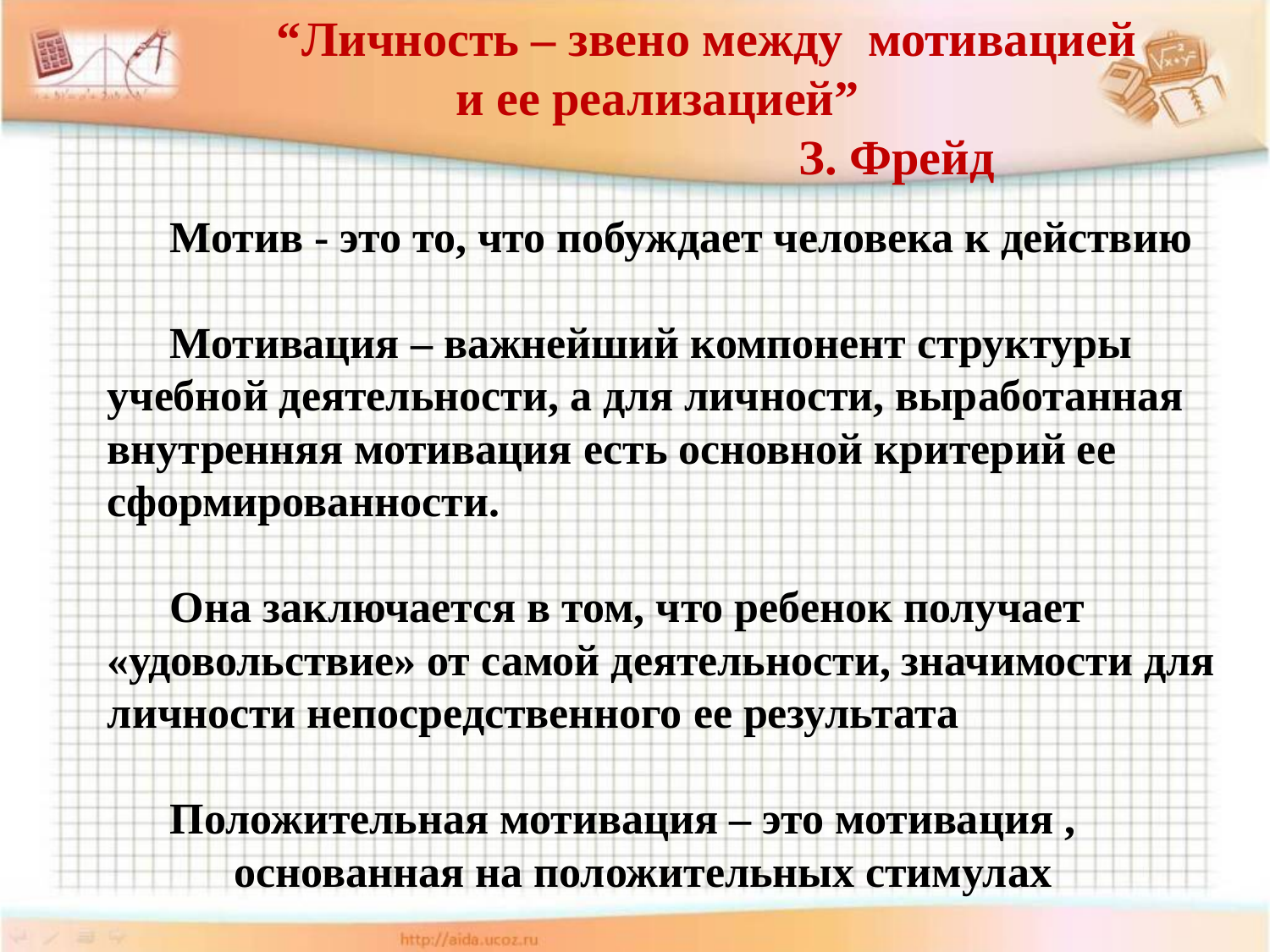

“Личность – звено между  мотивацией
 и ее реализацией”
                                       З. Фрейд

Мотив - это то, что побуждает человека к действию

Мотивация – важнейший компонент структуры учебной деятельности, а для личности, выработанная внутренняя мотивация есть основной критерий ее сформированности.

Она заключается в том, что ребенок получает «удовольствие» от самой деятельности, значимости для личности непосредственного ее результата

Положительная мотивация – это мотивация ,       	основанная на положительных стимулах